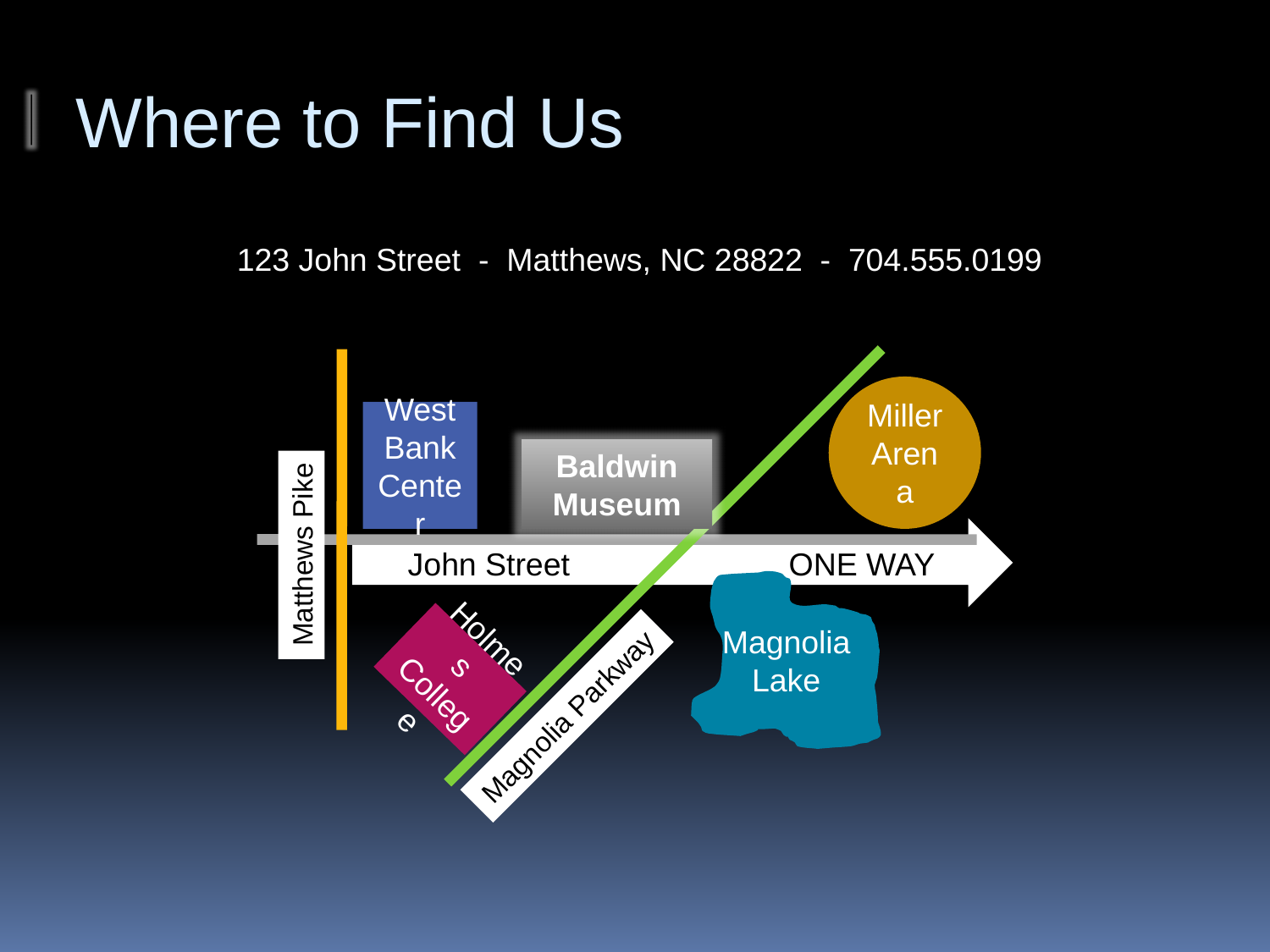

# Where to Find Us
123 John Street  -  Matthews, NC 28822  -  704.555.0199
Miller Arena
West Bank Center
Baldwin Museum
John Street		ONE WAY
Matthews Pike
Magnolia Lake
Holmes College
Magnolia Parkway